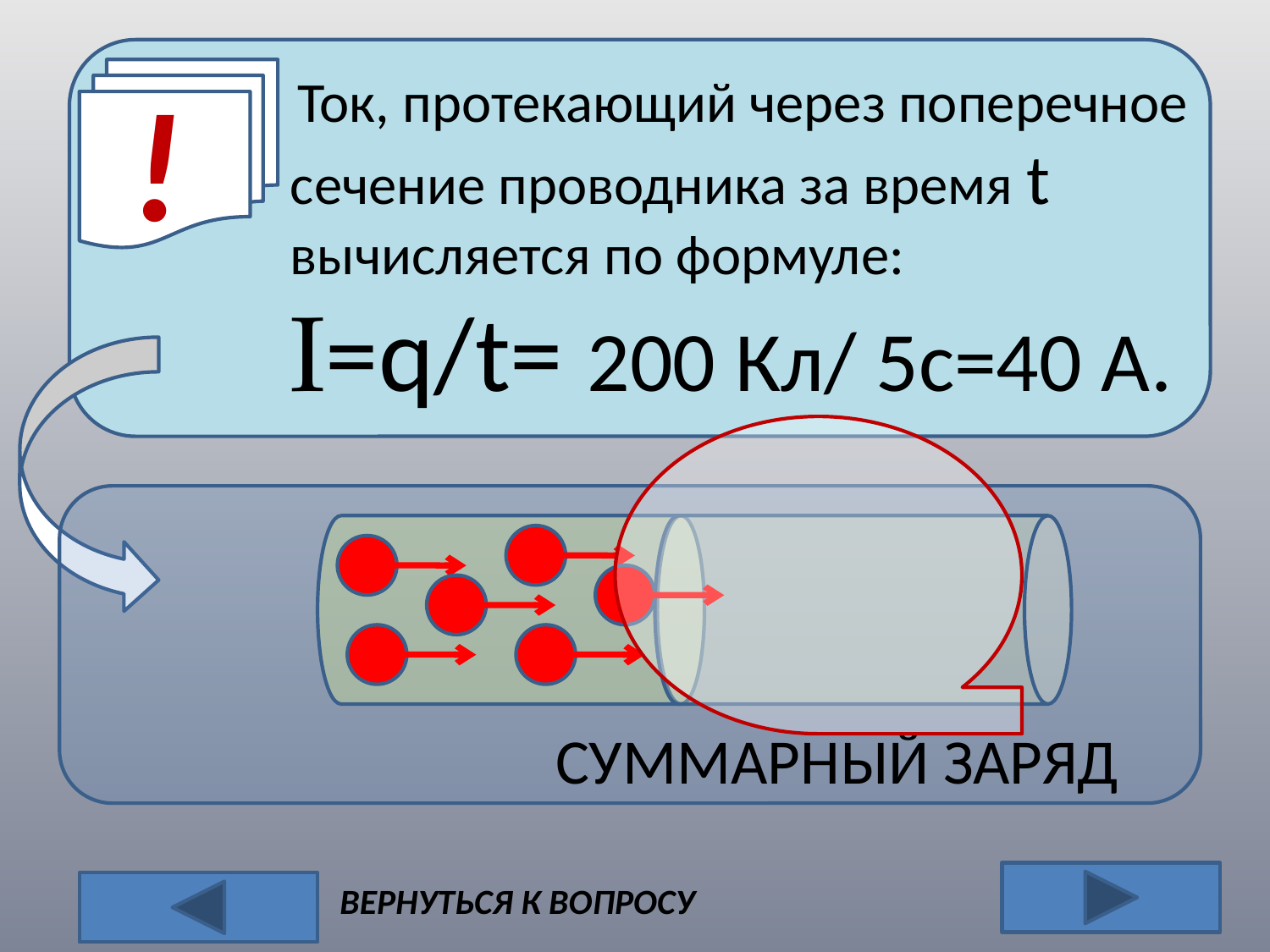

!
 Ток, протекающий через поперечное сечение проводника за время t     вычисляется по формуле:
I=q/t= 200 Кл/ 5с=40 А.

 СУММАРНЫЙ ЗАРЯД

ВЕРНУТЬСЯ К ВОПРОСУ